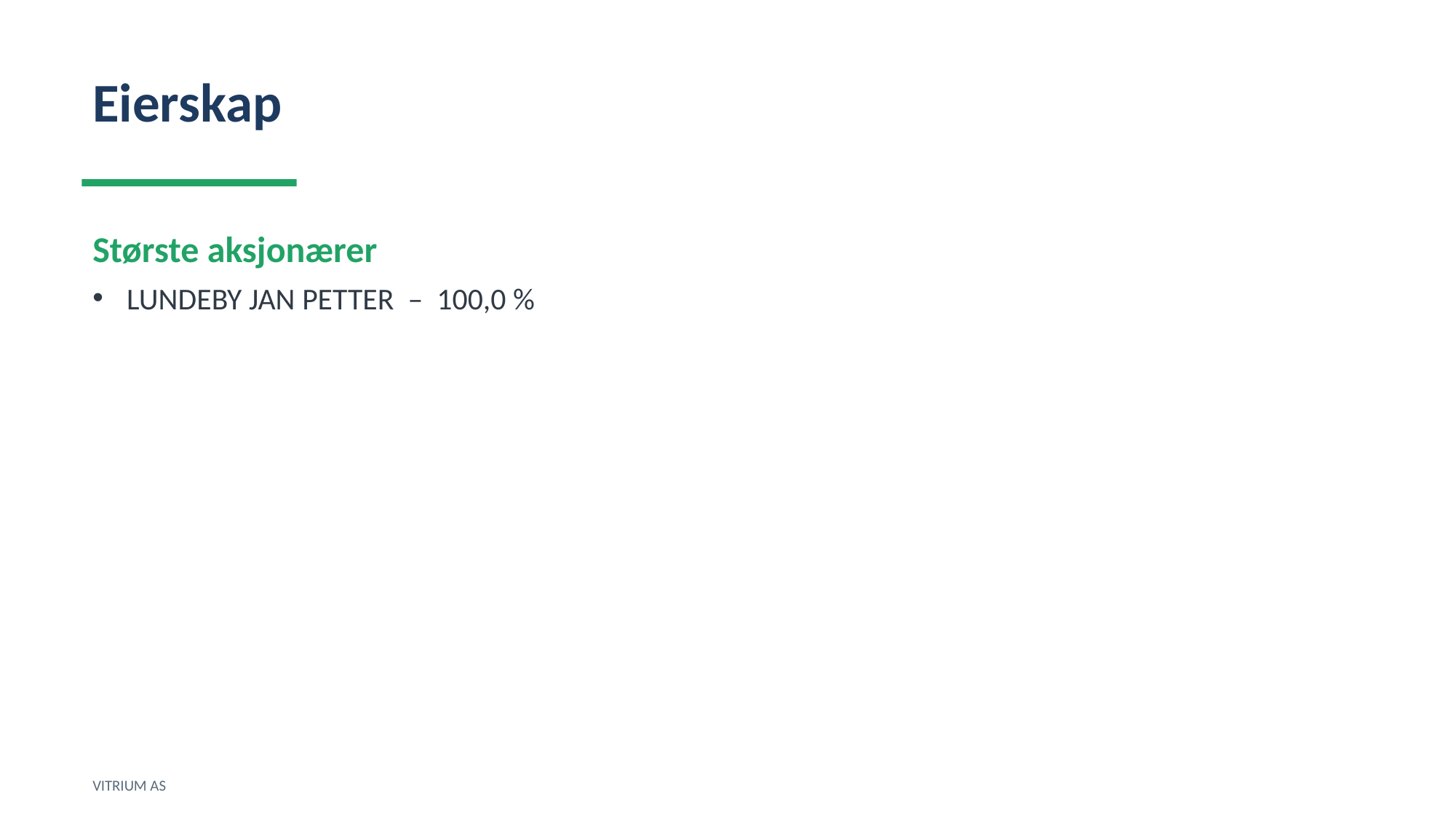

Eierskap

Største aksjonærer
LUNDEBY JAN PETTER  –  100,0 %
VITRIUM AS